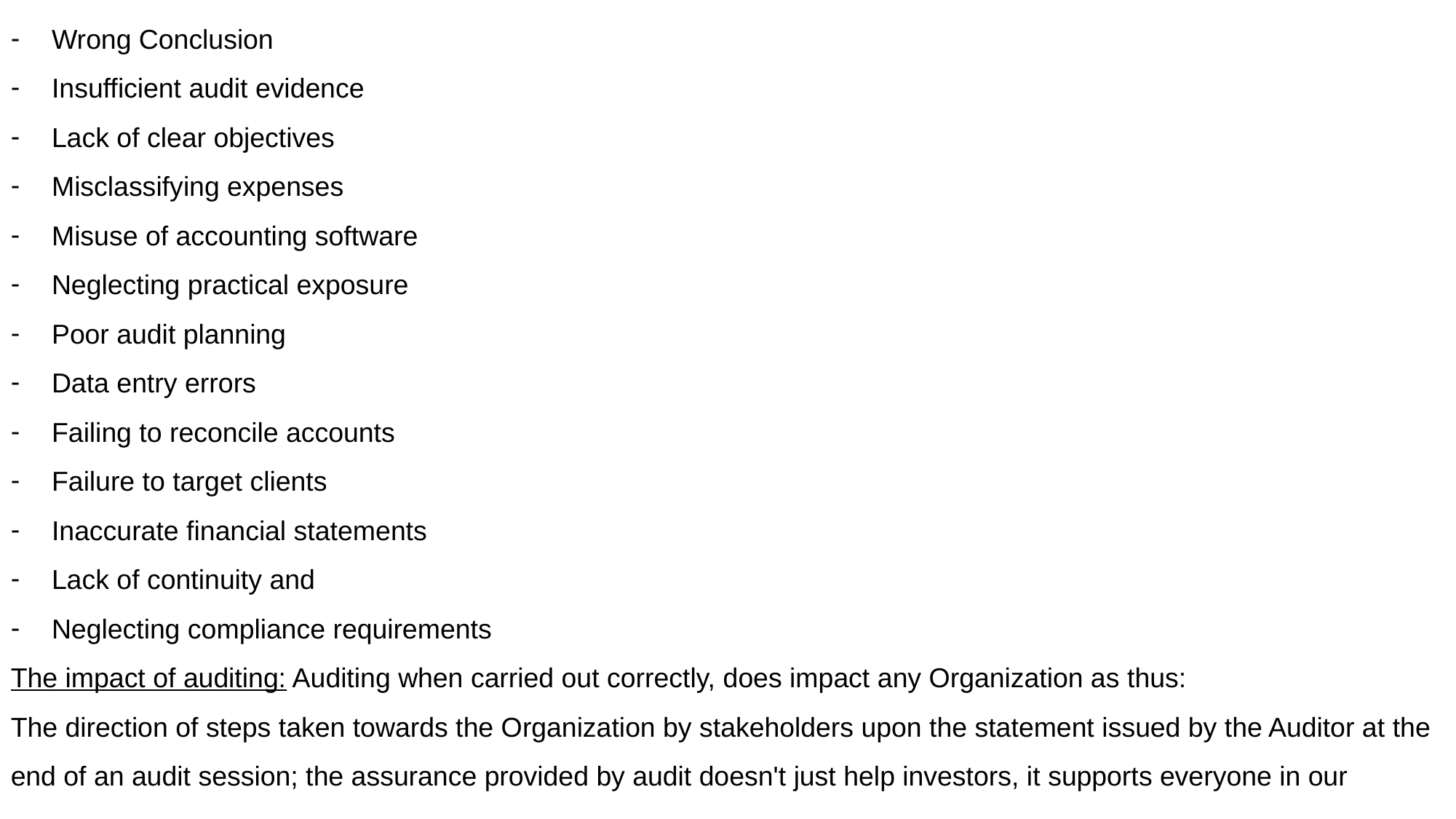

Wrong Conclusion
Insufficient audit evidence
Lack of clear objectives
Misclassifying expenses
Misuse of accounting software
Neglecting practical exposure
Poor audit planning
Data entry errors
Failing to reconcile accounts
Failure to target clients
Inaccurate financial statements
Lack of continuity and
Neglecting compliance requirements
The impact of auditing: Auditing when carried out correctly, does impact any Organization as thus:
The direction of steps taken towards the Organization by stakeholders upon the statement issued by the Auditor at the end of an audit session; the assurance provided by audit doesn't just help investors, it supports everyone in our economy.